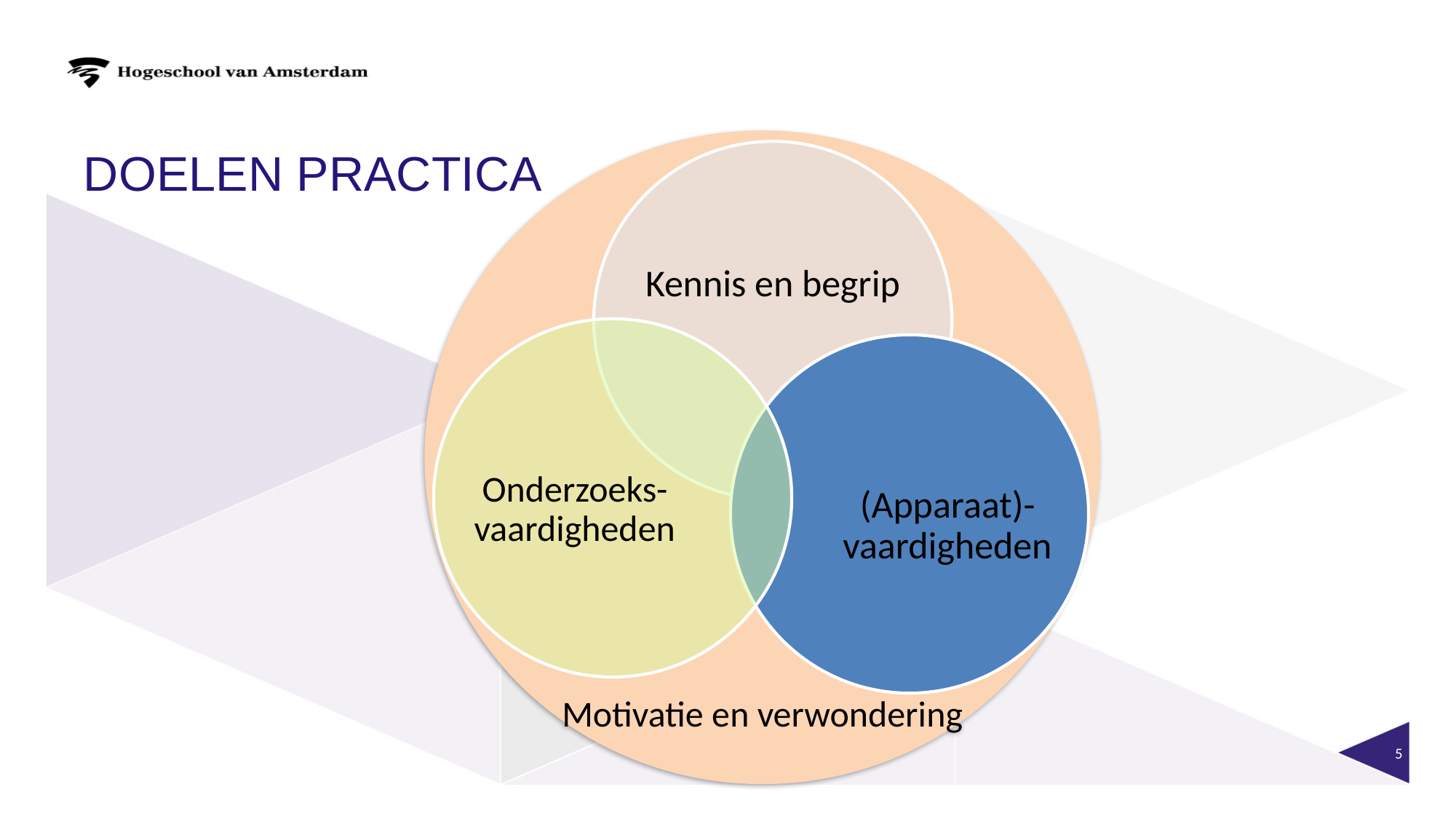

# Doelen Practica

Motivatie en verwondering
Kennis en begrip

Onderzoeks-vaardigheden
(Apparaat)-vaardigheden
5